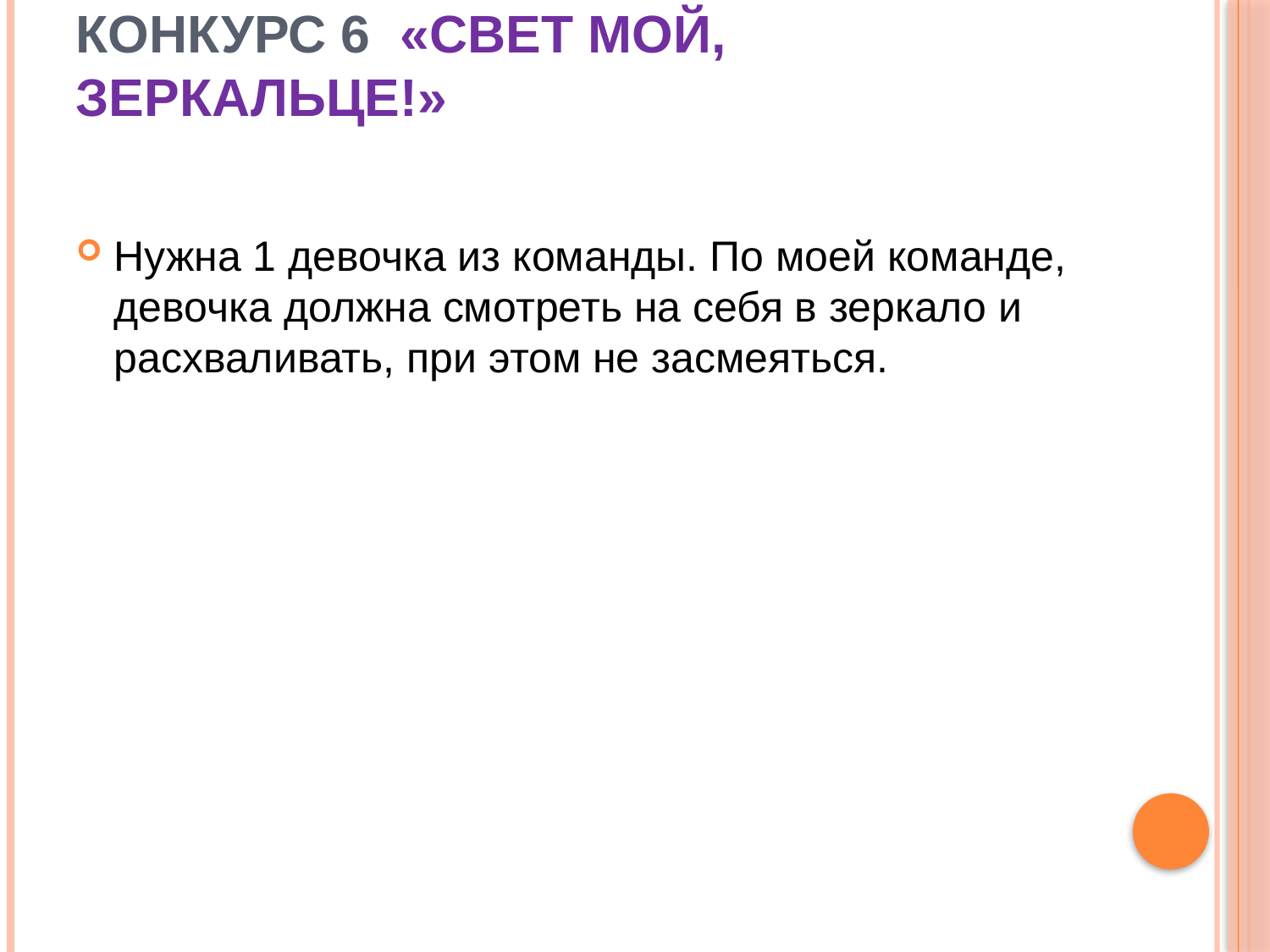

# Конкурс 6  «Свет мой, зеркальце!»
Нужна 1 девочка из команды. По моей команде, девочка должна смотреть на себя в зеркало и расхваливать, при этом не засмеяться.